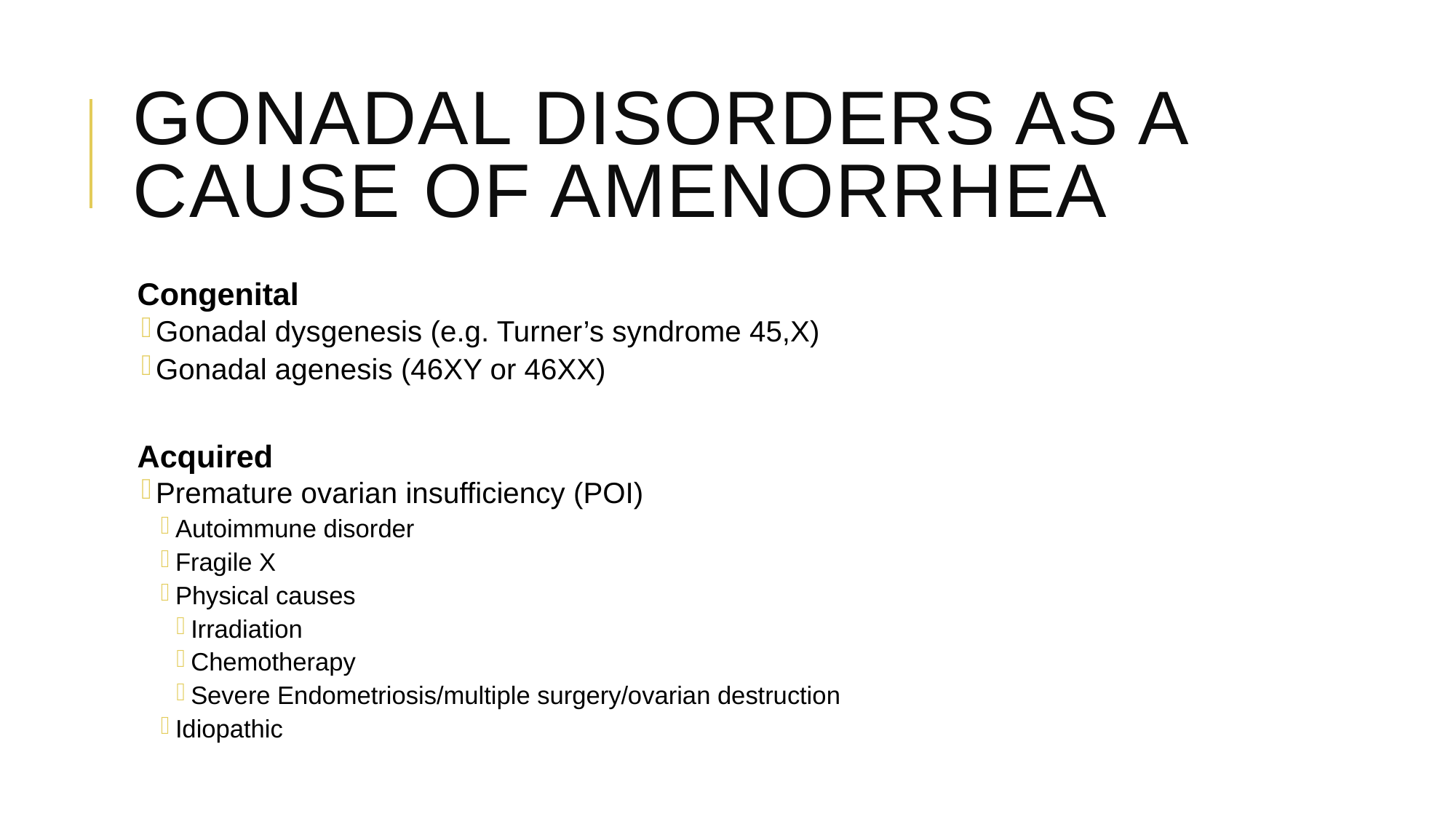

# Gonadal Disorders as a Cause of Amenorrhea
Congenital
Gonadal dysgenesis (e.g. Turner’s syndrome 45,X)
Gonadal agenesis (46XY or 46XX)

Acquired
Premature ovarian insufficiency (POI)
Autoimmune disorder
Fragile X
Physical causes
Irradiation
Chemotherapy
Severe Endometriosis/multiple surgery/ovarian destruction
Idiopathic